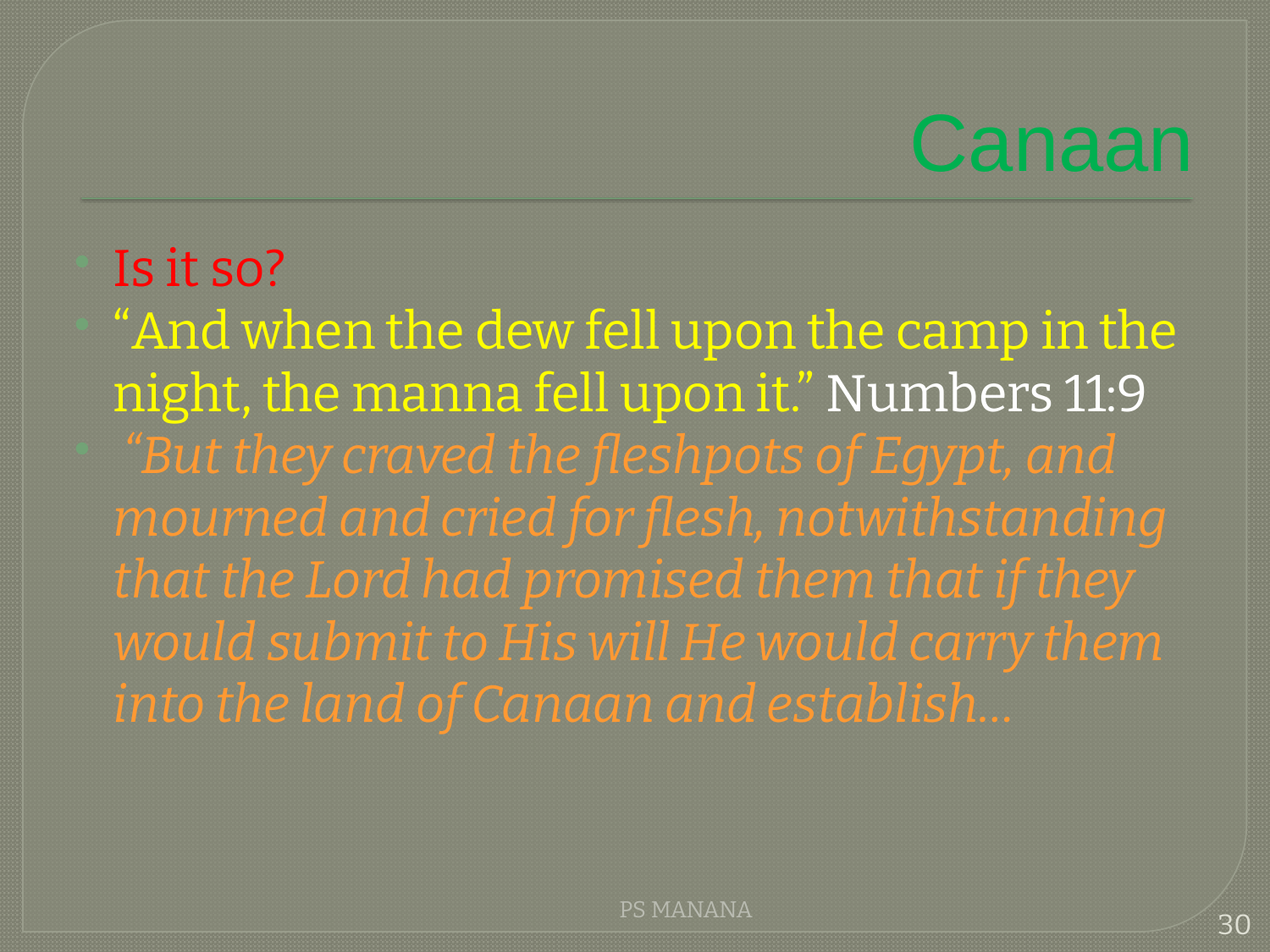

# Canaan
Is it so?
“And when the dew fell upon the camp in the night, the manna fell upon it.” Numbers 11:9
 “But they craved the fleshpots of Egypt, and mourned and cried for flesh, notwithstanding that the Lord had promised them that if they would submit to His will He would carry them into the land of Canaan and establish…

PS MANANA
30